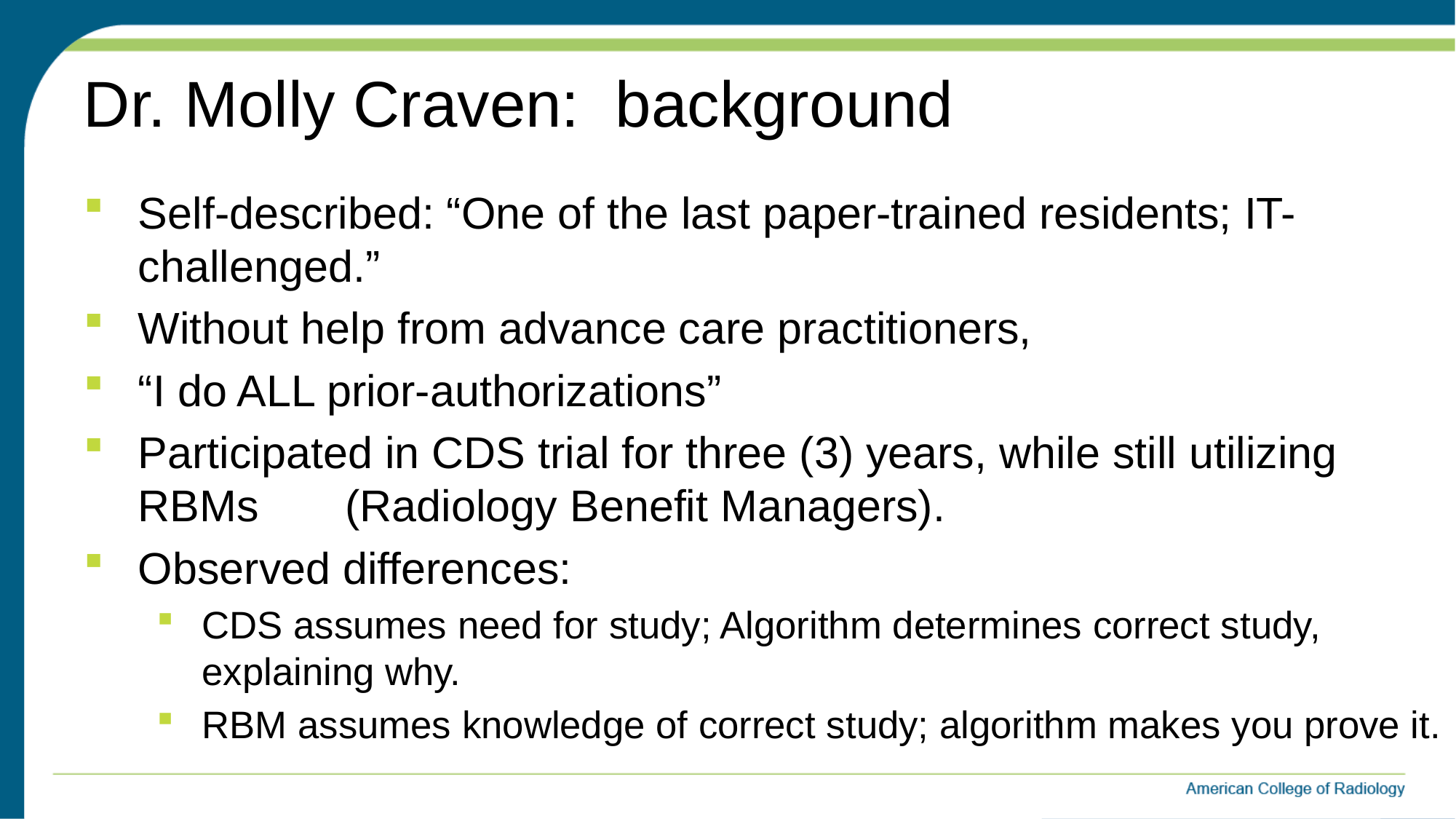

# Dr. Molly Craven:  background
Self-described: “One of the last paper-trained residents; IT-challenged.”
Without help from advance care practitioners,
“I do ALL prior-authorizations”
Participated in CDS trial for three (3) years, while still utilizing RBMs       (Radiology Benefit Managers).
Observed differences:
CDS assumes need for study; Algorithm determines correct study, explaining why.
RBM assumes knowledge of correct study; algorithm makes you prove it.